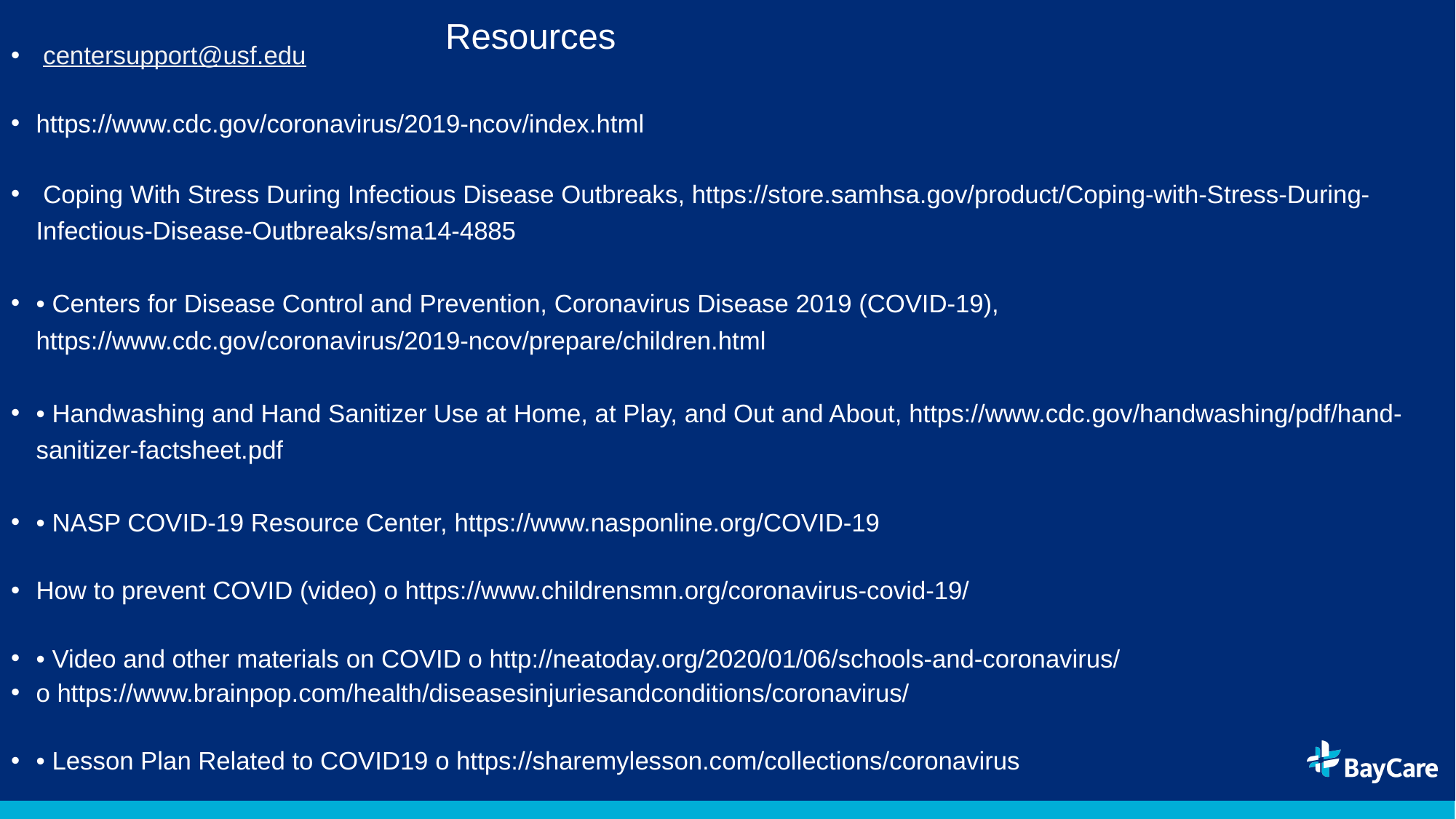

centersupport@usf.edu

https://www.cdc.gov/coronavirus/2019-ncov/index.html

 Coping With Stress During Infectious Disease Outbreaks, https://store.samhsa.gov/product/Coping-with-Stress-During-Infectious-Disease-Outbreaks/sma14-4885

• Centers for Disease Control and Prevention, Coronavirus Disease 2019 (COVID-19), https://www.cdc.gov/coronavirus/2019-ncov/prepare/children.html

• Handwashing and Hand Sanitizer Use at Home, at Play, and Out and About, https://www.cdc.gov/handwashing/pdf/hand-sanitizer-factsheet.pdf

• NASP COVID-19 Resource Center, https://www.nasponline.org/COVID-19

How to prevent COVID (video) o https://www.childrensmn.org/coronavirus-covid-19/

• Video and other materials on COVID o http://neatoday.org/2020/01/06/schools-and-coronavirus/
o https://www.brainpop.com/health/diseasesinjuriesandconditions/coronavirus/

• Lesson Plan Related to COVID19 o https://sharemylesson.com/collections/coronavirus

# Resources